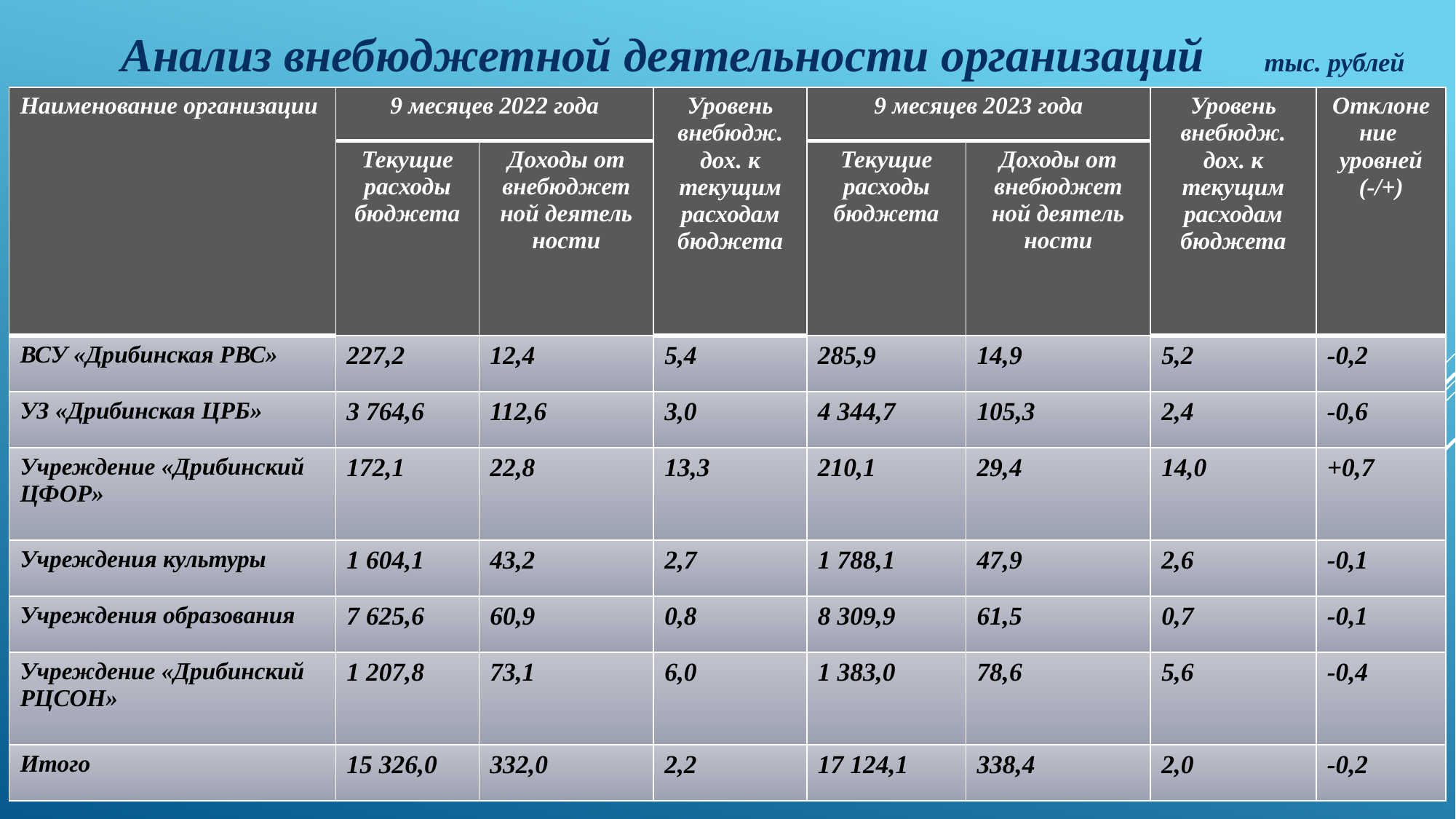

# Анализ внебюджетной деятельности организаций     тыс. рублей
| Наименование организации | 9 месяцев 2022 года |  | Уровень внебюдж. дох. к текущим расходам бюджета | 9 месяцев 2023 года |  | Уровень внебюдж. дох. к текущим расходам бюджета | Отклоне ние уровней (-/+) |
| --- | --- | --- | --- | --- | --- | --- | --- |
|  | Текущие расходы бюджета | Доходы от внебюджет ной деятель ности |  | Текущие расходы бюджета | Доходы от внебюджет ной деятель ности |  |  |
| ВСУ «Дрибинская РВС» | 227,2 | 12,4 | 5,4 | 285,9 | 14,9 | 5,2 | -0,2 |
| УЗ «Дрибинская ЦРБ» | 3 764,6 | 112,6 | 3,0 | 4 344,7 | 105,3 | 2,4 | -0,6 |
| Учреждение «Дрибинский ЦФОР» | 172,1 | 22,8 | 13,3 | 210,1 | 29,4 | 14,0 | +0,7 |
| Учреждения культуры | 1 604,1 | 43,2 | 2,7 | 1 788,1 | 47,9 | 2,6 | -0,1 |
| Учреждения образования | 7 625,6 | 60,9 | 0,8 | 8 309,9 | 61,5 | 0,7 | -0,1 |
| Учреждение «Дрибинский РЦСОН» | 1 207,8 | 73,1 | 6,0 | 1 383,0 | 78,6 | 5,6 | -0,4 |
| Итого | 15 326,0 | 332,0 | 2,2 | 17 124,1 | 338,4 | 2,0 | -0,2 |